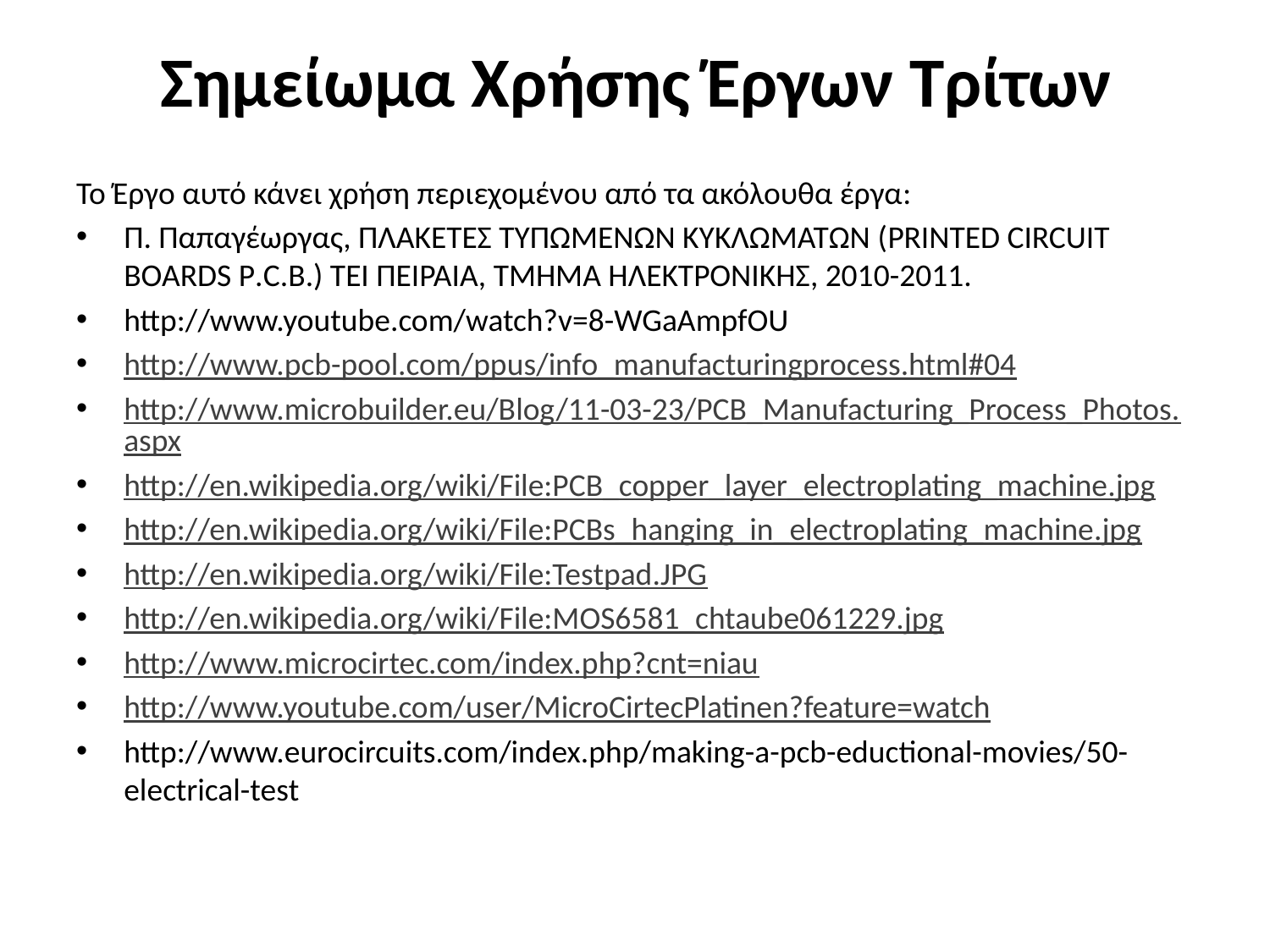

# Σημείωμα Χρήσης Έργων Τρίτων
Το Έργο αυτό κάνει χρήση περιεχομένου από τα ακόλουθα έργα:
Π. Παπαγέωργας, ΠΛΑΚΕΤΕΣ ΤΥΠΩΜΕΝΩΝ ΚΥΚΛΩΜΑΤΩΝ (PRINTED CIRCUIT BOARDS P.C.B.) ΤΕΙ ΠΕΙΡΑΙΑ, ΤΜΗΜΑ ΗΛΕΚΤΡΟΝΙΚΗΣ, 2010-2011.
http://www.youtube.com/watch?v=8-WGaAmpfOU
http://www.pcb-pool.com/ppus/info_manufacturingprocess.html#04
http://www.microbuilder.eu/Blog/11-03-23/PCB_Manufacturing_Process_Photos.aspx
http://en.wikipedia.org/wiki/File:PCB_copper_layer_electroplating_machine.jpg
http://en.wikipedia.org/wiki/File:PCBs_hanging_in_electroplating_machine.jpg
http://en.wikipedia.org/wiki/File:Testpad.JPG
http://en.wikipedia.org/wiki/File:MOS6581_chtaube061229.jpg
http://www.microcirtec.com/index.php?cnt=niau
http://www.youtube.com/user/MicroCirtecPlatinen?feature=watch
http://www.eurocircuits.com/index.php/making-a-pcb-eductional-movies/50-electrical-test